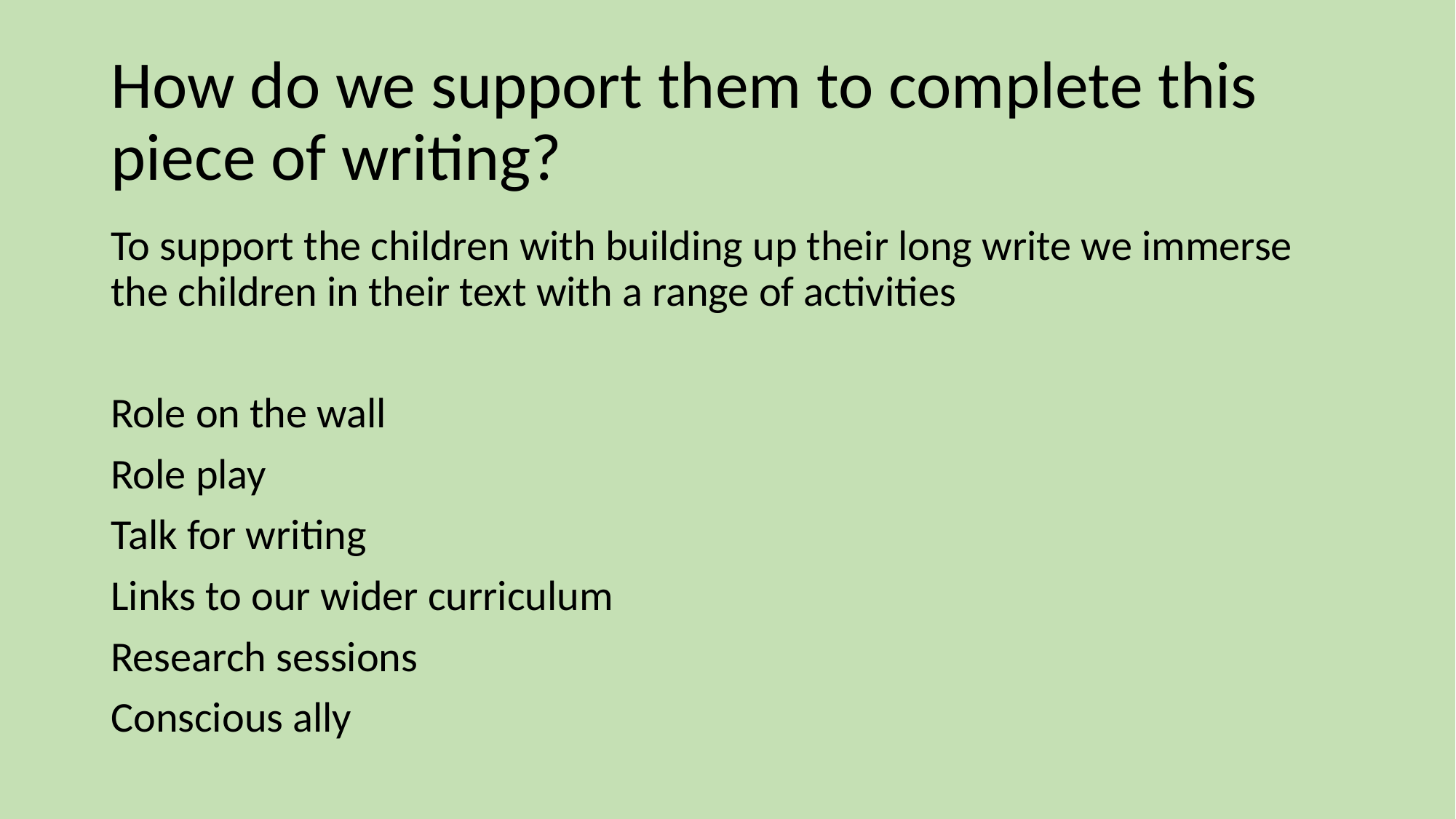

# How do we support them to complete this piece of writing?
To support the children with building up their long write we immerse the children in their text with a range of activities

Role on the wall
Role play
Talk for writing
Links to our wider curriculum
Research sessions
Conscious ally